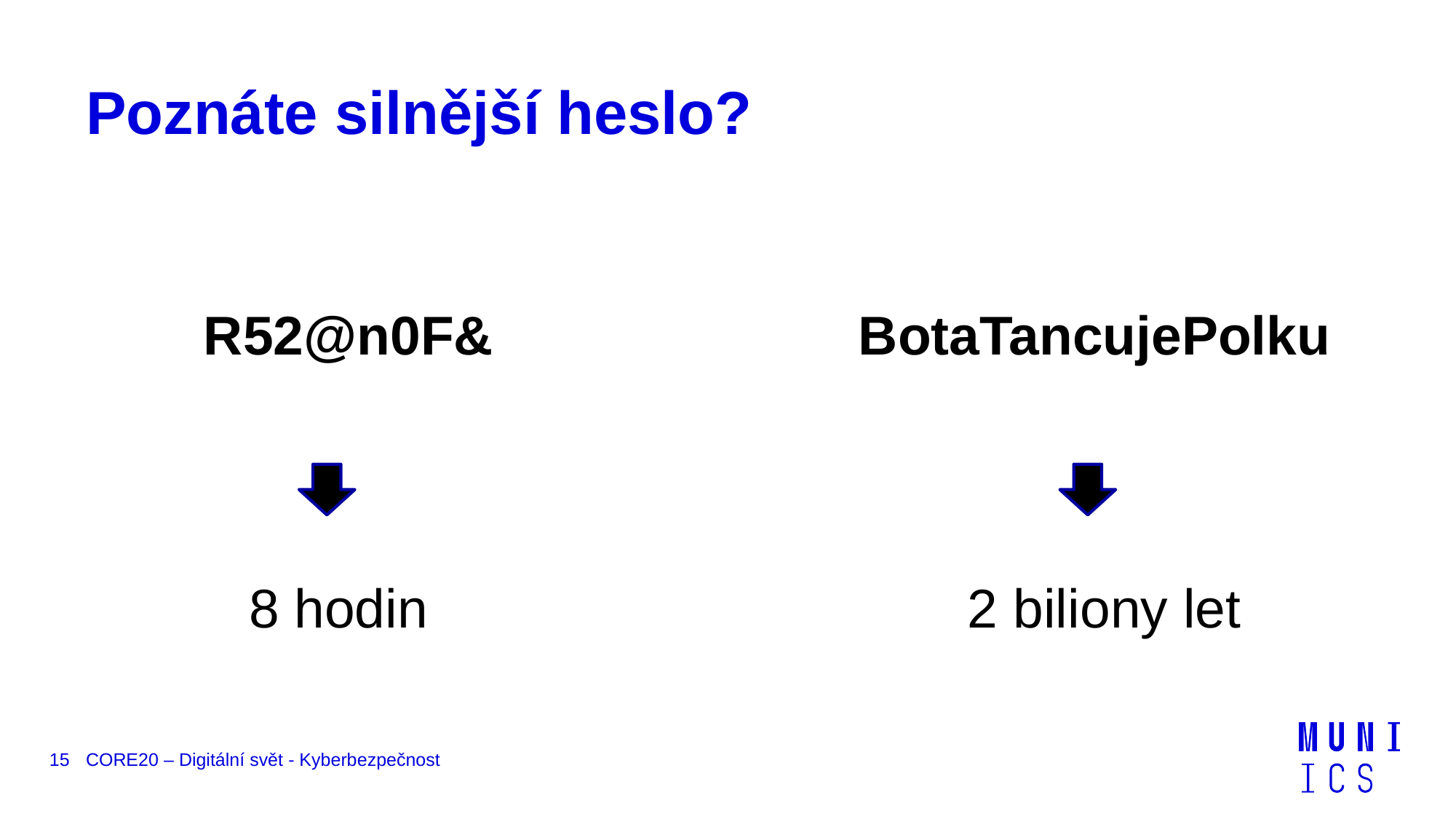

# Poznáte silnější heslo?

	R52@n0F&				BotaTancujePolku

	   8 hodin					2 biliony let

15
CORE20 – Digitální svět - Kyberbezpečnost